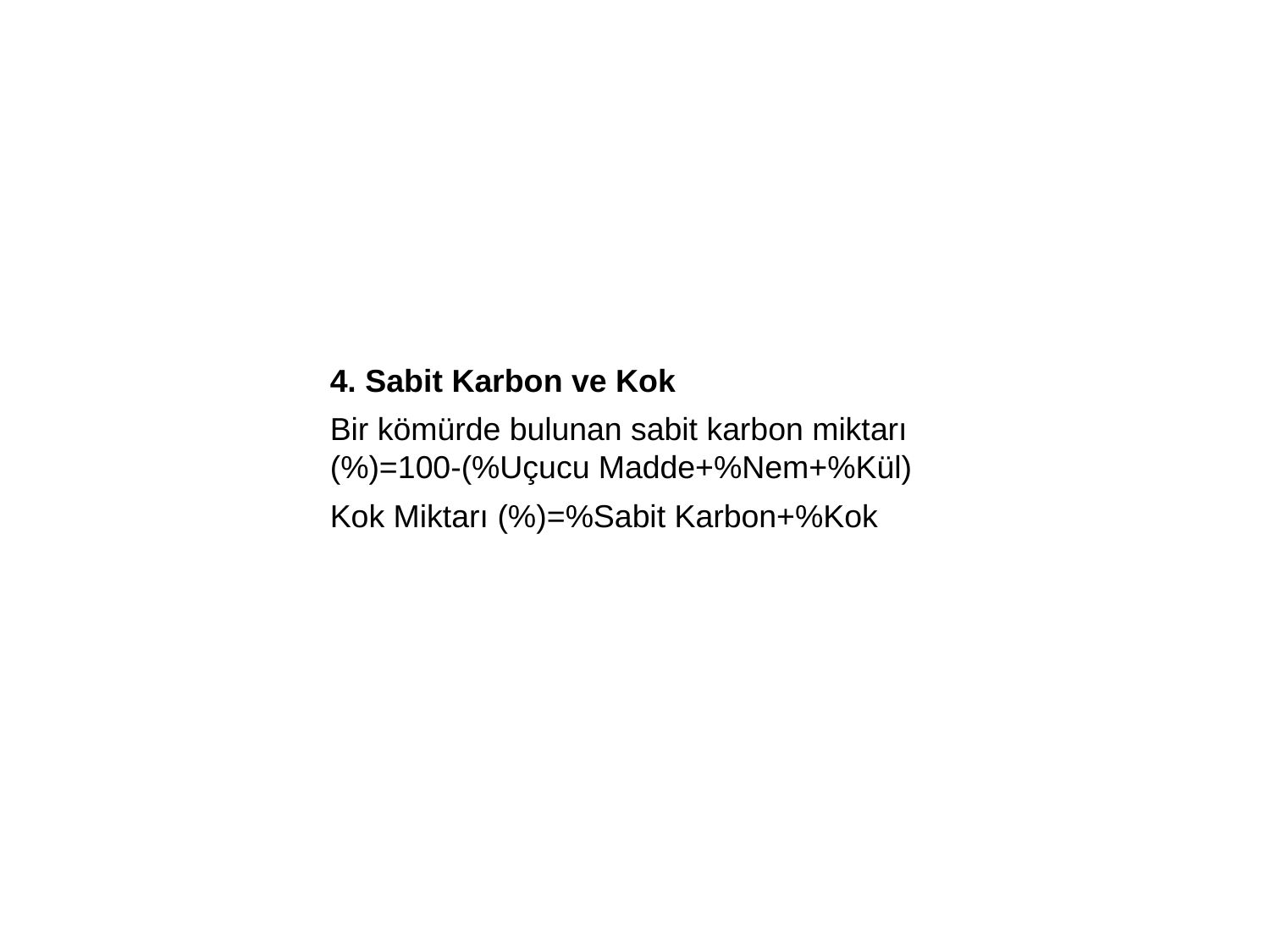

4. Sabit Karbon ve Kok
Bir kömürde bulunan sabit karbon miktarı (%)=100-(%Uçucu Madde+%Nem+%Kül)
Kok Miktarı (%)=%Sabit Karbon+%Kok